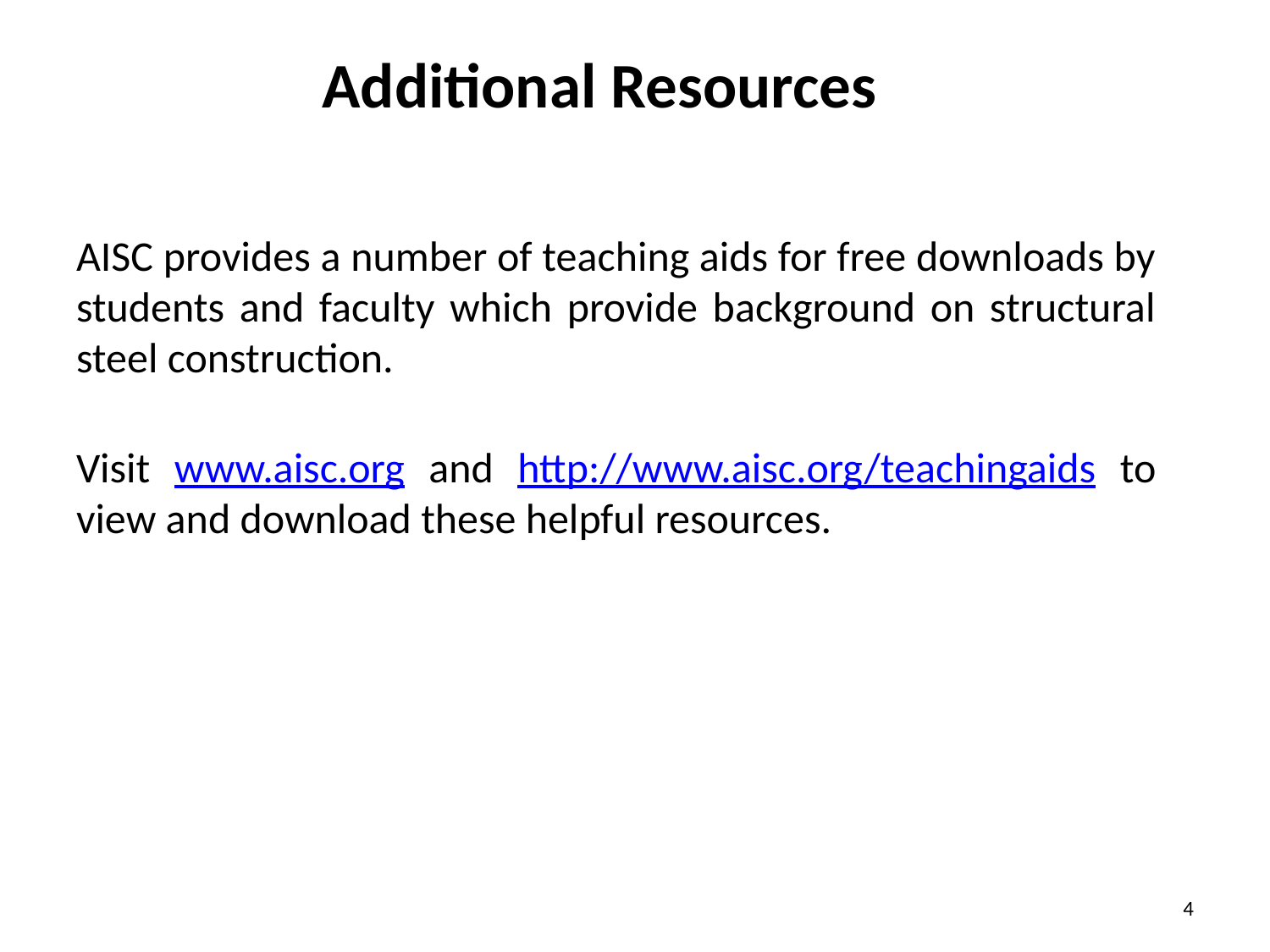

# Additional Resources
AISC provides a number of teaching aids for free downloads by students and faculty which provide background on structural steel construction.

Visit www.aisc.org and http://www.aisc.org/teachingaids to view and download these helpful resources.

4